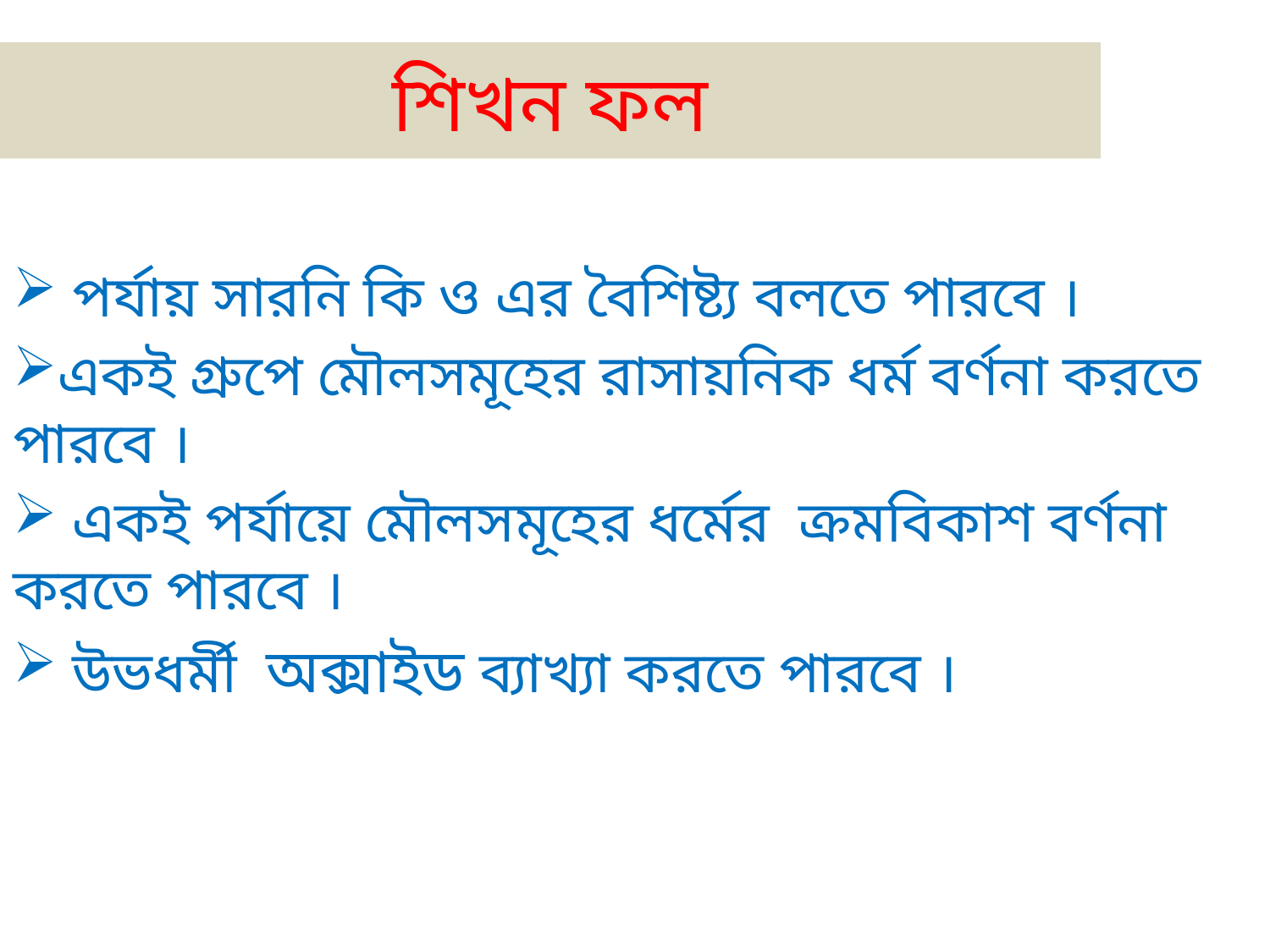

# শিখন ফল
 পর্যায় সারনি কি ও এর বৈশিষ্ট্য বলতে পারবে ।
একই গ্রুপে মৌলসমূহের রাসায়নিক ধর্ম বর্ণনা করতে পারবে ।
 একই পর্যায়ে মৌলসমূহের ধর্মের  ক্রমবিকাশ বর্ণনা করতে পারবে ।
 উভধর্মী  অক্সাইড ব্যাখ্যা করতে পারবে ।